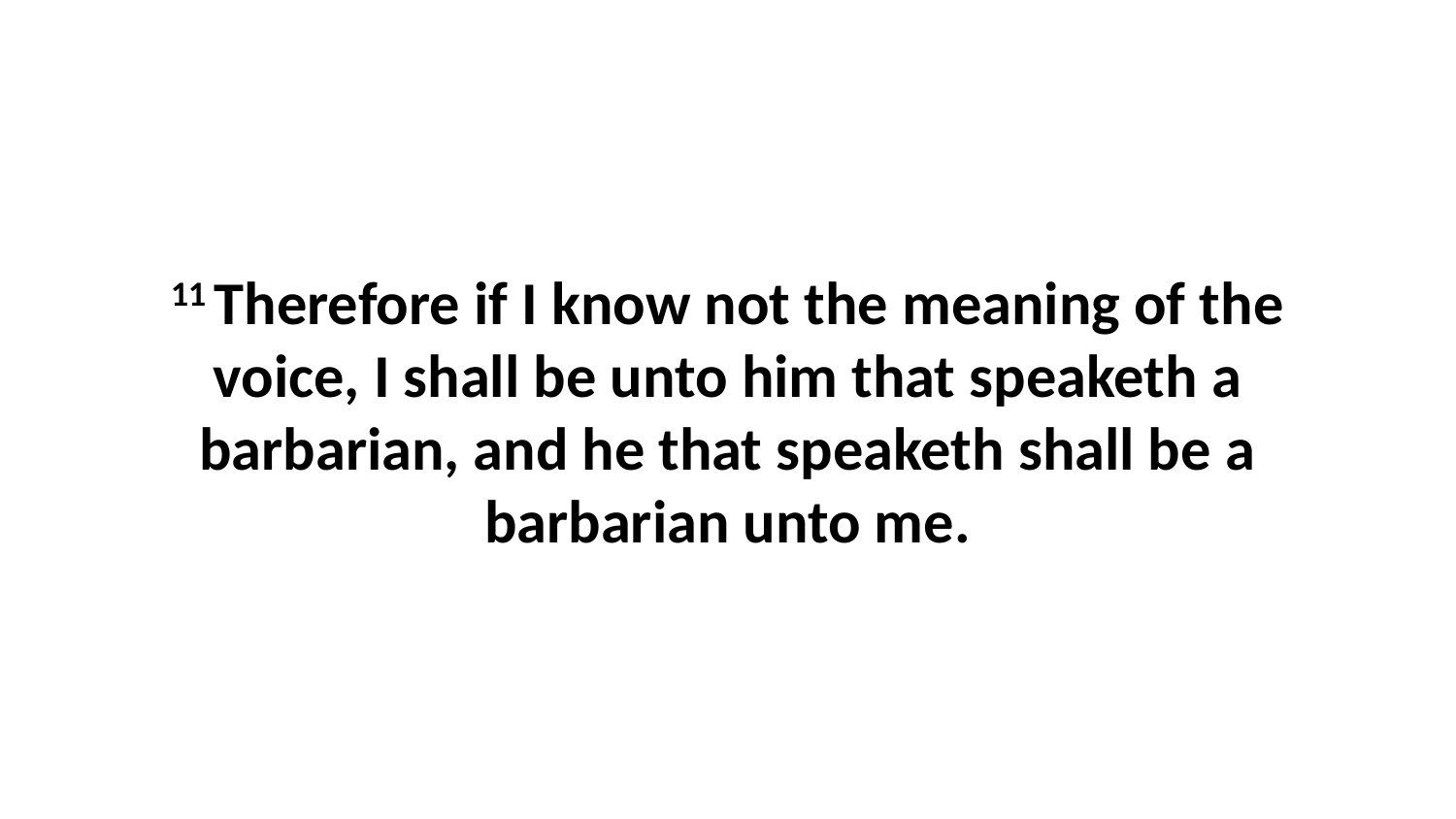

11 Therefore if I know not the meaning of the voice, I shall be unto him that speaketh a barbarian, and he that speaketh shall be a barbarian unto me.